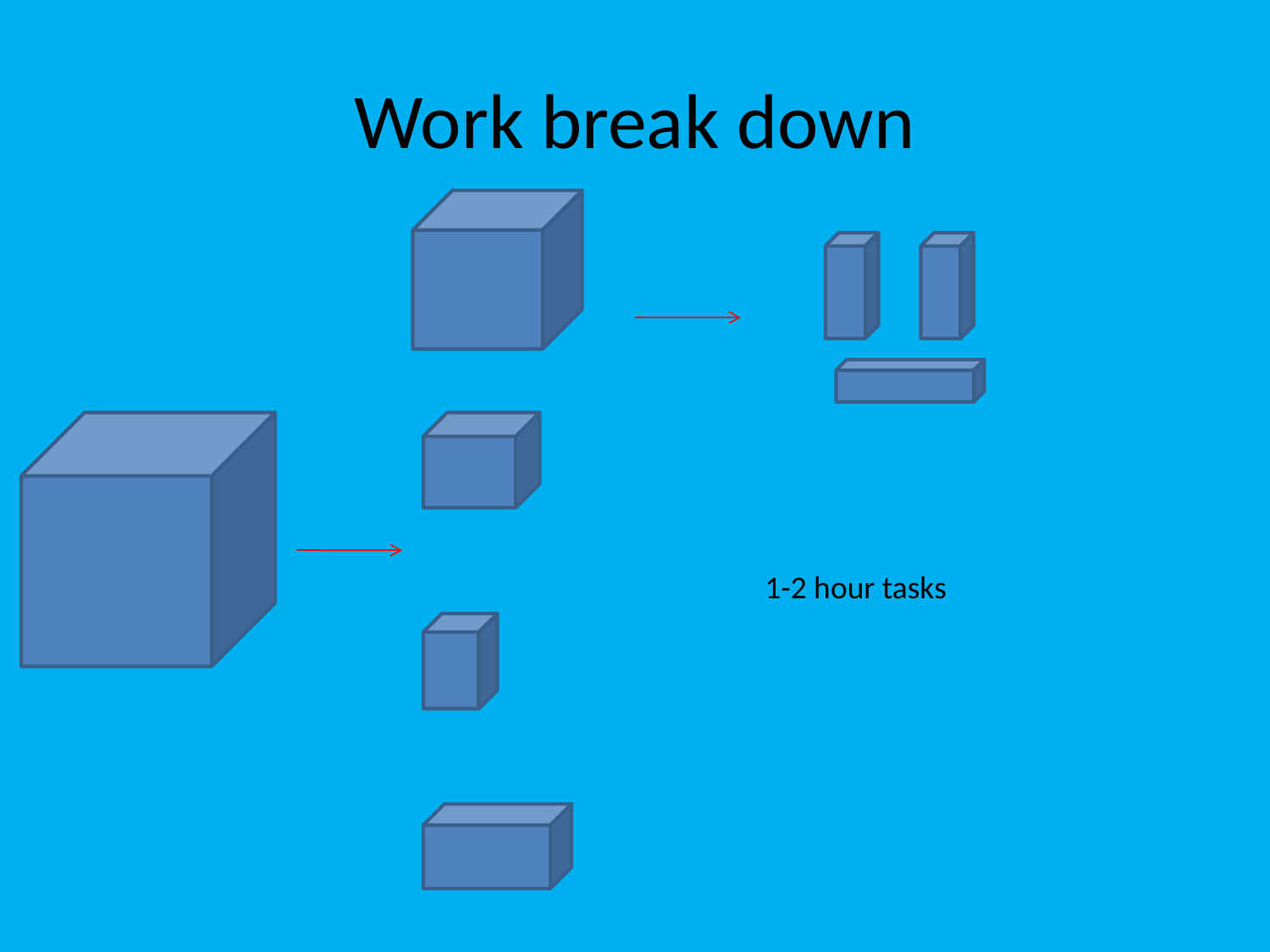

# Work break down

1-2 hour tasks